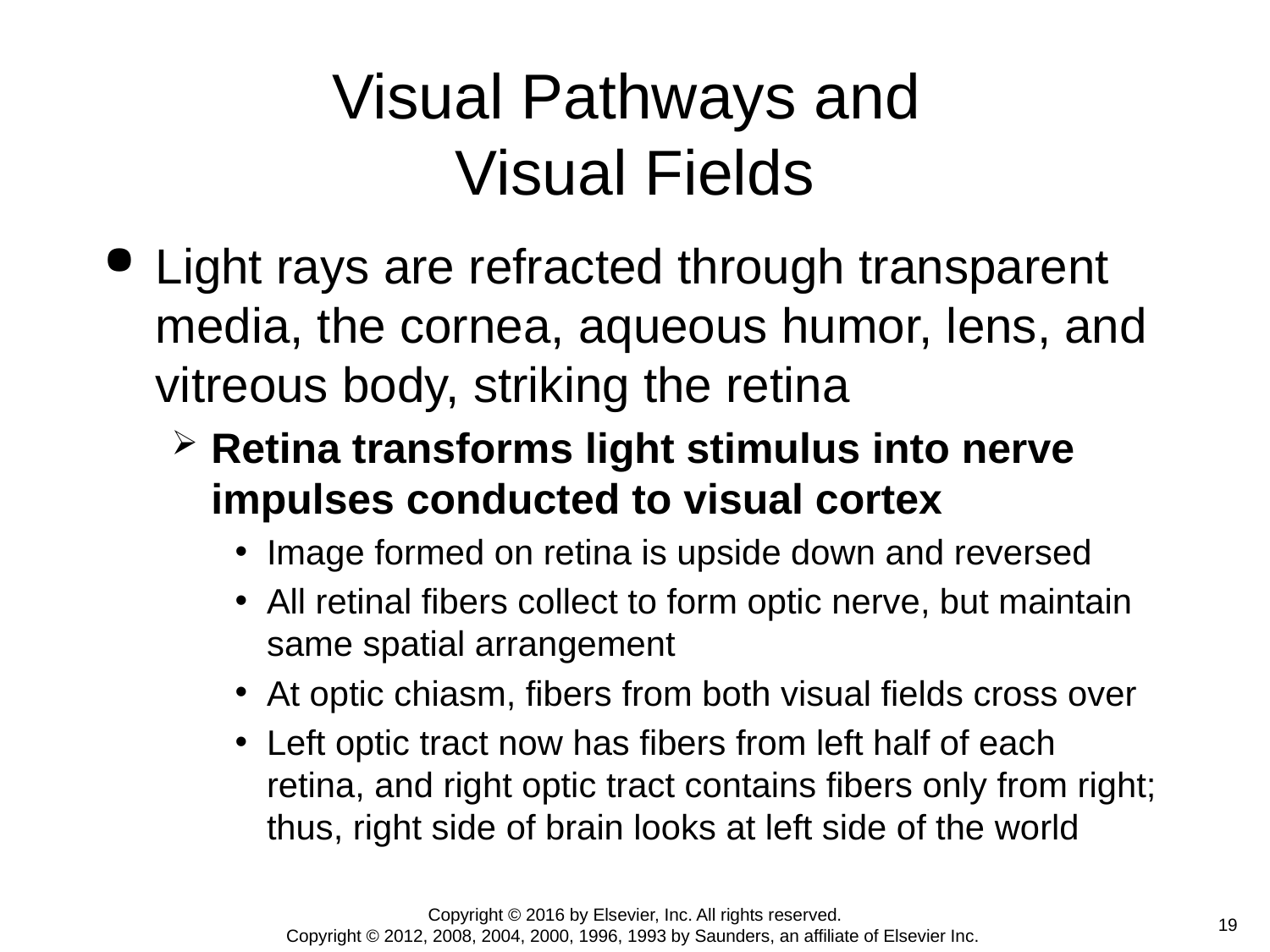

# Visual Pathways and Visual Fields
Light rays are refracted through transparent media, the cornea, aqueous humor, lens, and vitreous body, striking the retina
Retina transforms light stimulus into nerve impulses conducted to visual cortex
Image formed on retina is upside down and reversed
All retinal fibers collect to form optic nerve, but maintain same spatial arrangement
At optic chiasm, fibers from both visual fields cross over
Left optic tract now has fibers from left half of each retina, and right optic tract contains fibers only from right; thus, right side of brain looks at left side of the world

Copyright © 2016 by Elsevier, Inc. All rights reserved.
Copyright © 2012, 2008, 2004, 2000, 1996, 1993 by Saunders, an affiliate of Elsevier Inc.
 19